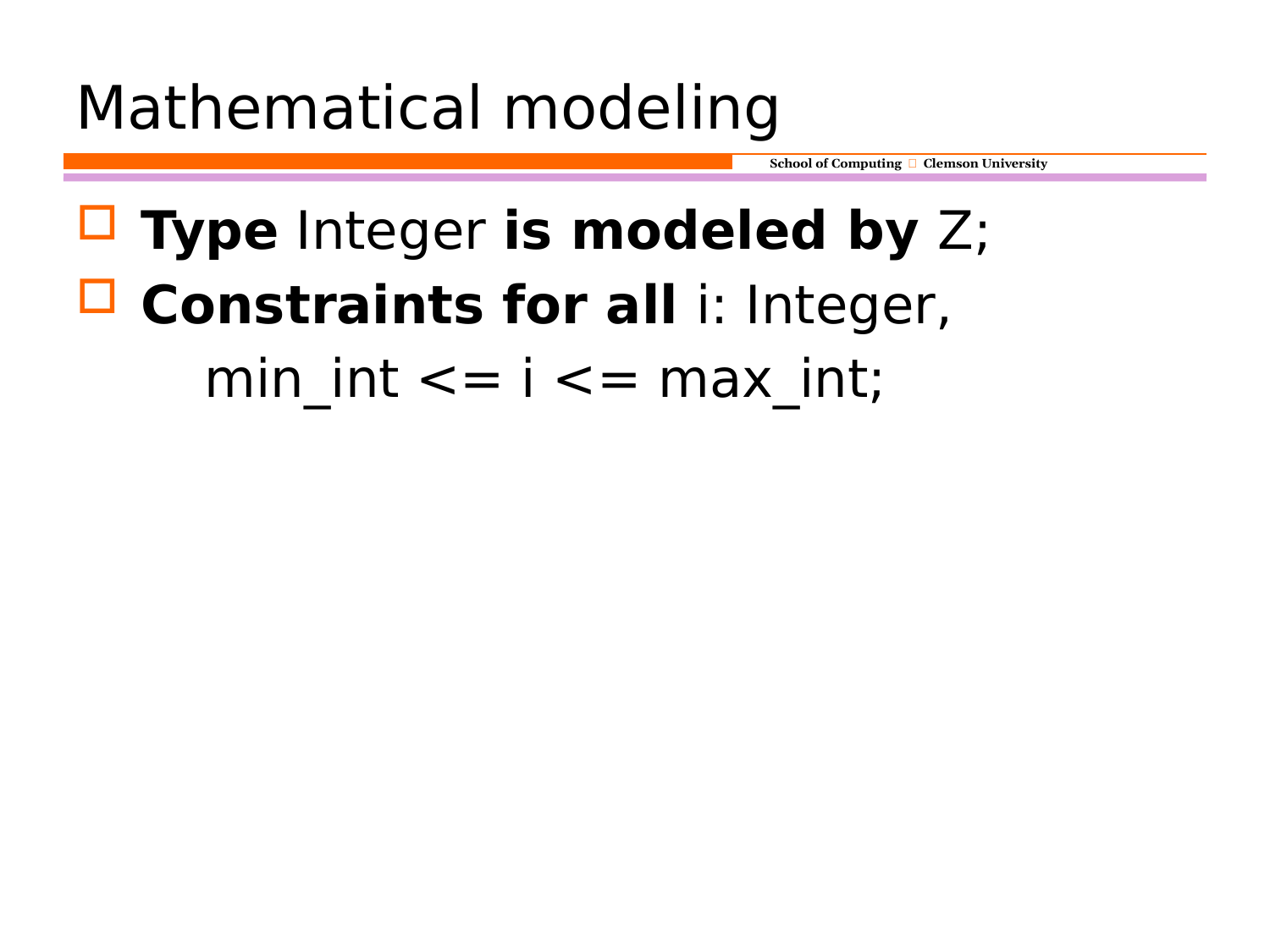

Mathematical modeling
Type Integer is modeled by Z;
Constraints for all i: Integer,
	min_int <= i <= max_int;